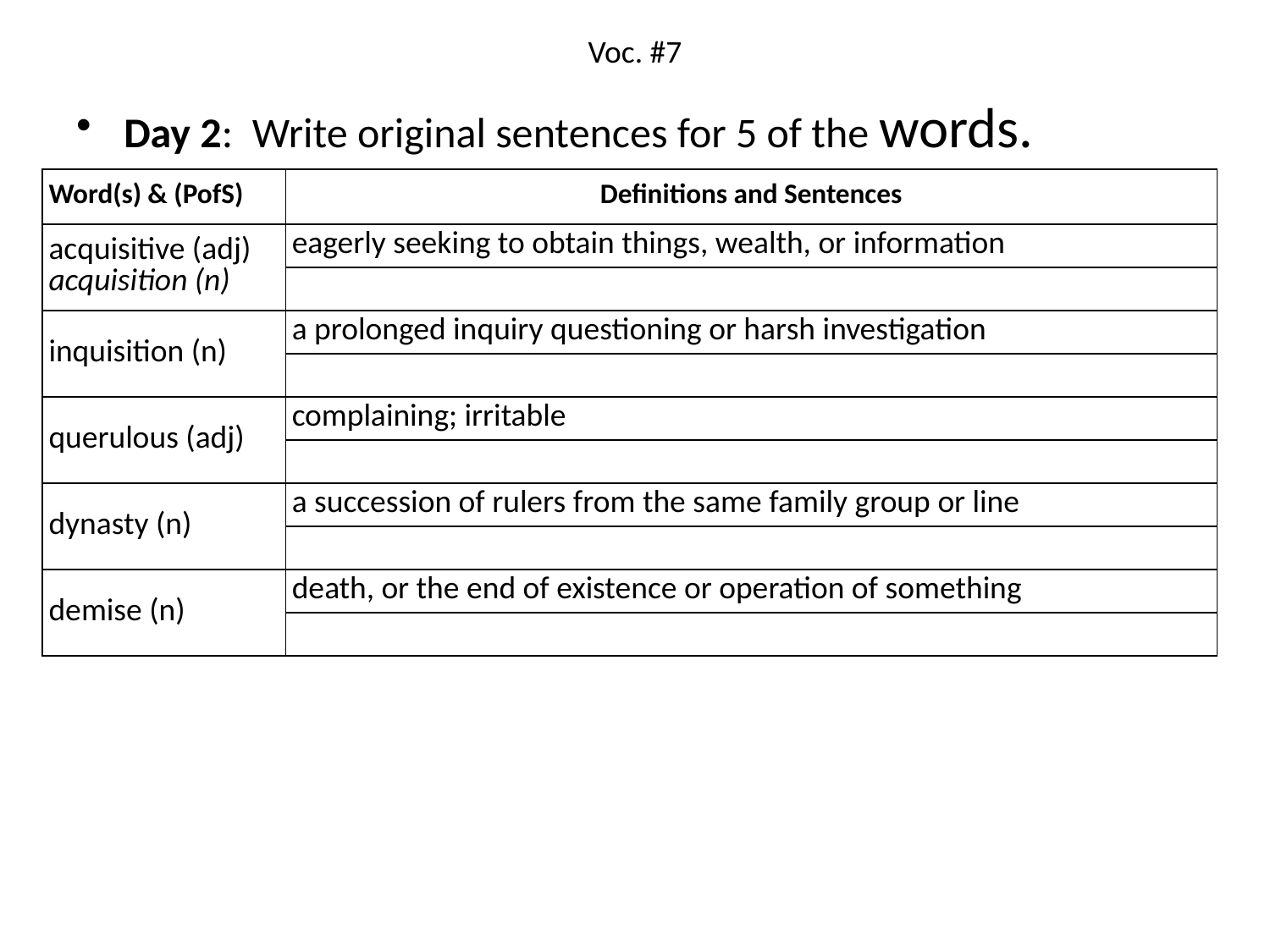

# Voc. #7
Day 2:  Write original sentences for 5 of the words.
| Word(s) & (PofS) | Definitions and Sentences |
| --- | --- |
| acquisitive (adj) acquisition (n) | eagerly seeking to obtain things, wealth, or information |
|  |  |
| inquisition (n) | a prolonged inquiry questioning or harsh investigation |
|  |  |
| querulous (adj) | complaining; irritable |
|  |  |
| dynasty (n) | a succession of rulers from the same family group or line |
|  |  |
| demise (n) | death, or the end of existence or operation of something |
|  |  |